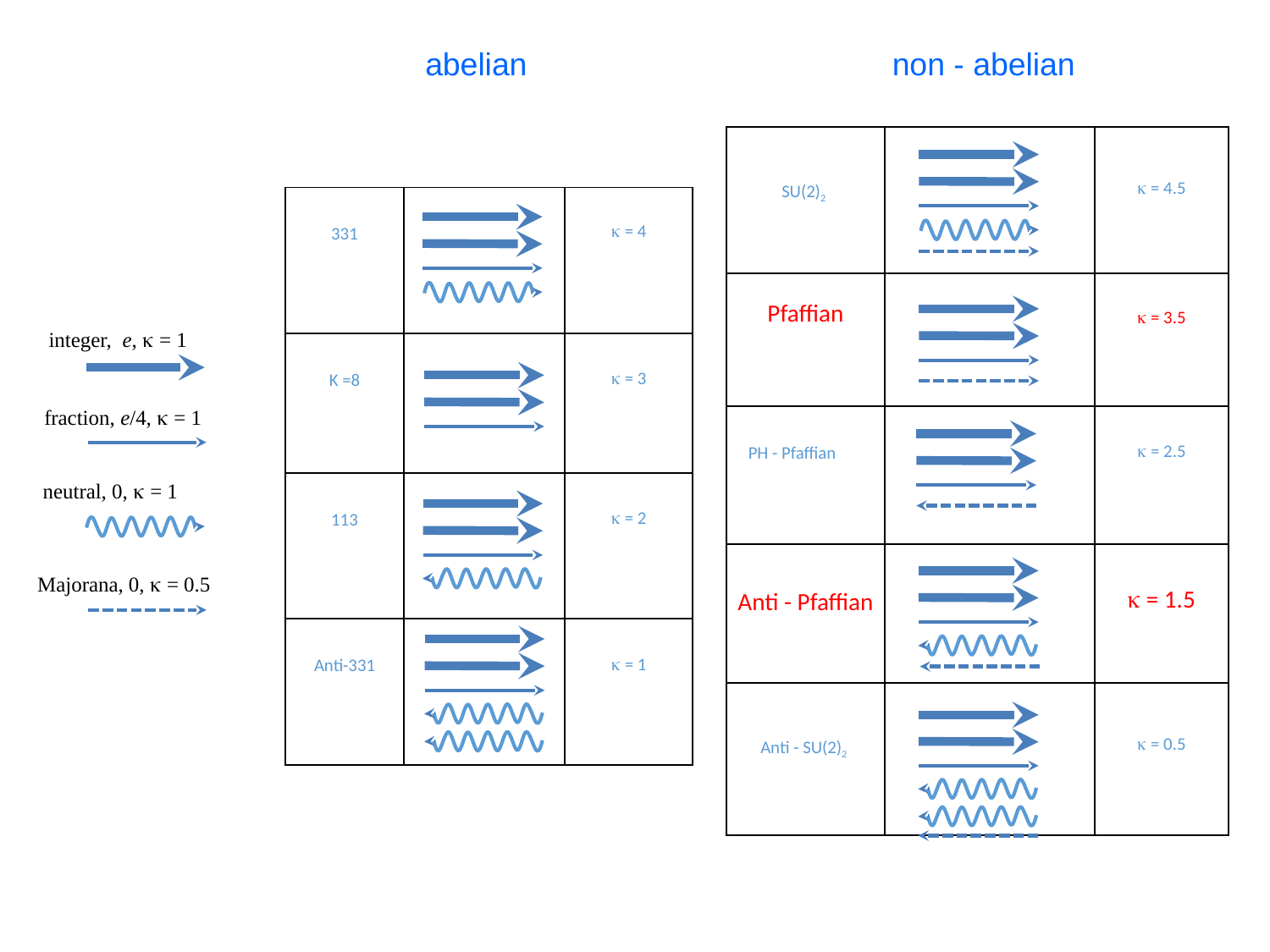

abelian
non - abelian
| SU(2)2 |  | κ = 4.5 |
| --- | --- | --- |
| Pfaffian |  | κ = 3.5 |
| PH - Pfaffian |  | κ = 2.5 |
| Anti - Pfaffian |  | κ = 1.5 |
| Anti - SU(2)2 |  | κ = 0.5 |

| 331 |  | κ = 4 |
| --- | --- | --- |
| K =8 |  | κ = 3 |
| 113 |  | κ = 2 |
| Anti-331 |  | κ = 1 |

integer,  e, κ = 1
fraction, e/4, κ = 1
neutral, 0, κ = 1

Majorana, 0, κ = 0.5